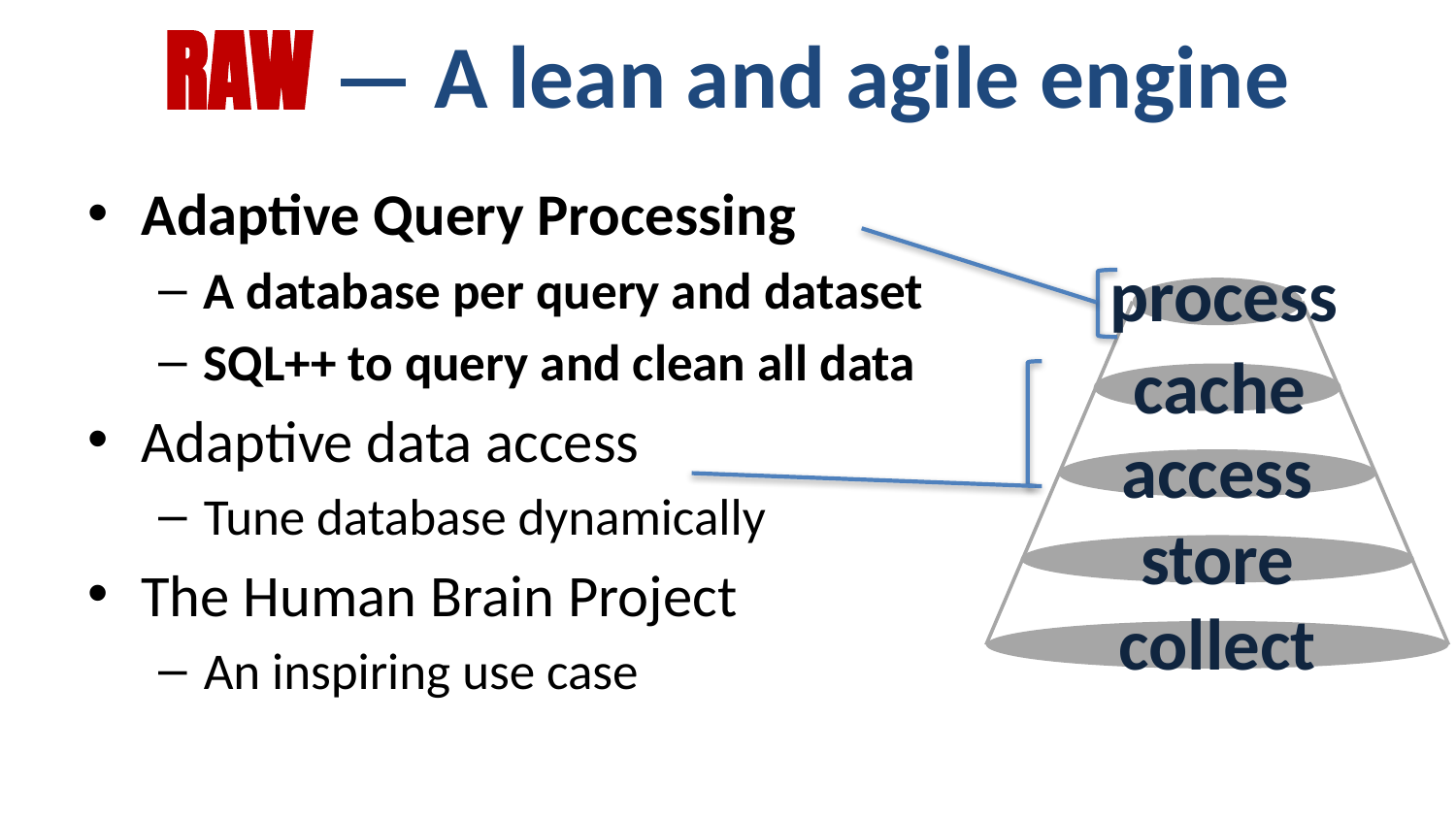

# RAW — A lean and agile engine
Adaptive Query Processing
A database per query and dataset
SQL++ to query and clean all data
Adaptive data access
Tune database dynamically
The Human Brain Project
An inspiring use case

process
cache

access
store
collect